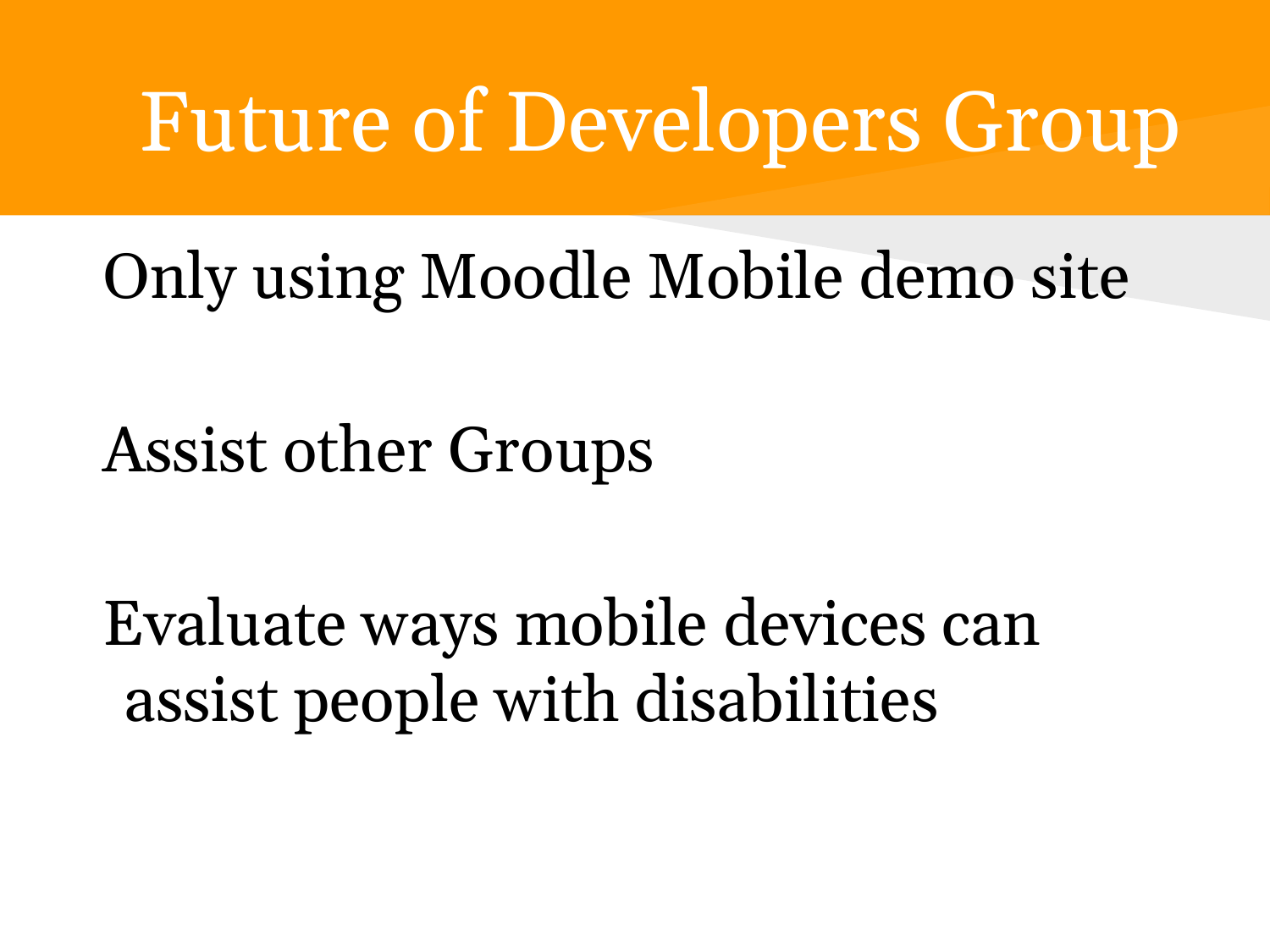

# Future of Developers Group
Only using Moodle Mobile demo site

Assist other Groups

Evaluate ways mobile devices can assist people with disabilities